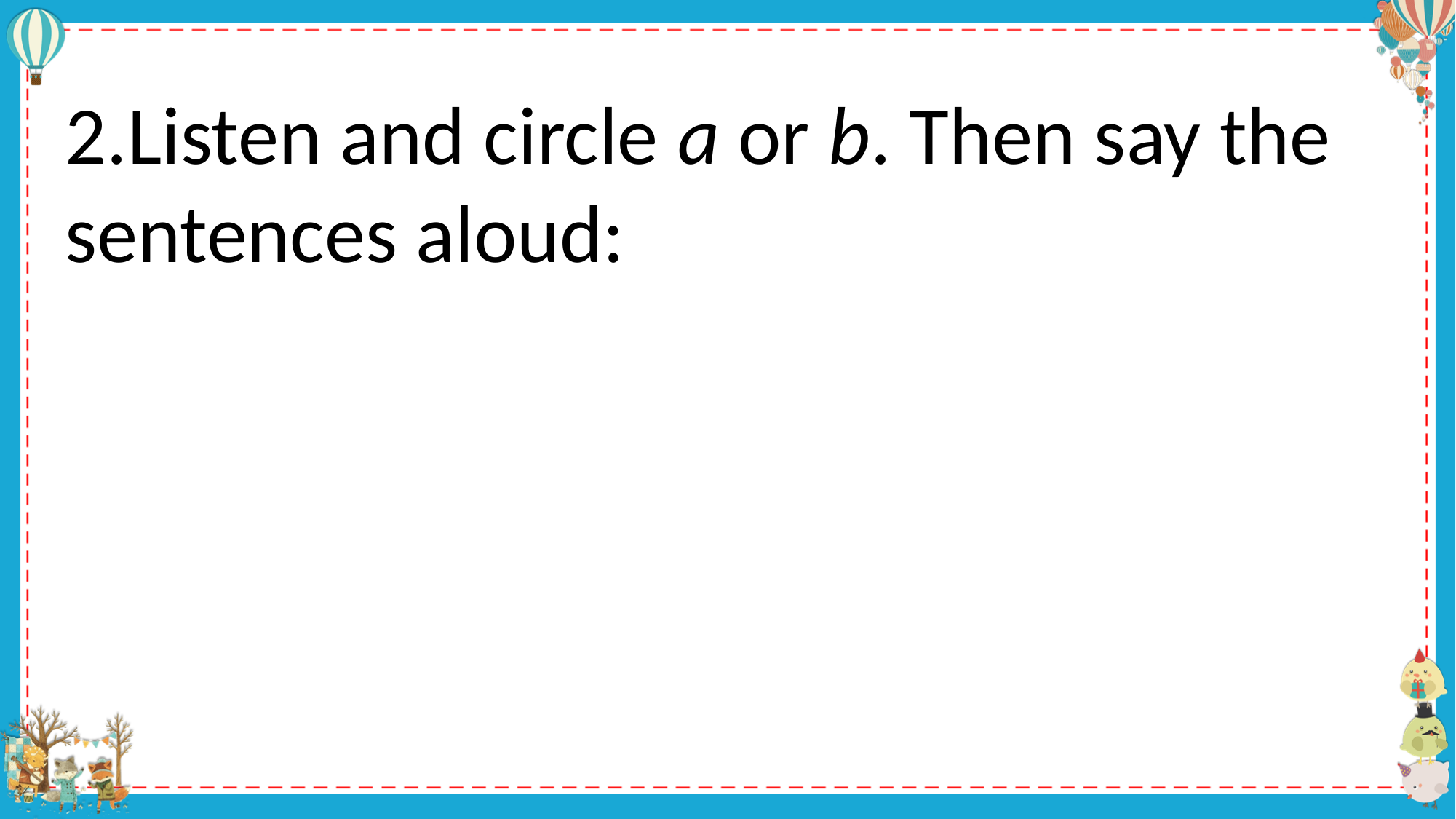

2.Listen and circle a or b. Then say the sentences aloud: